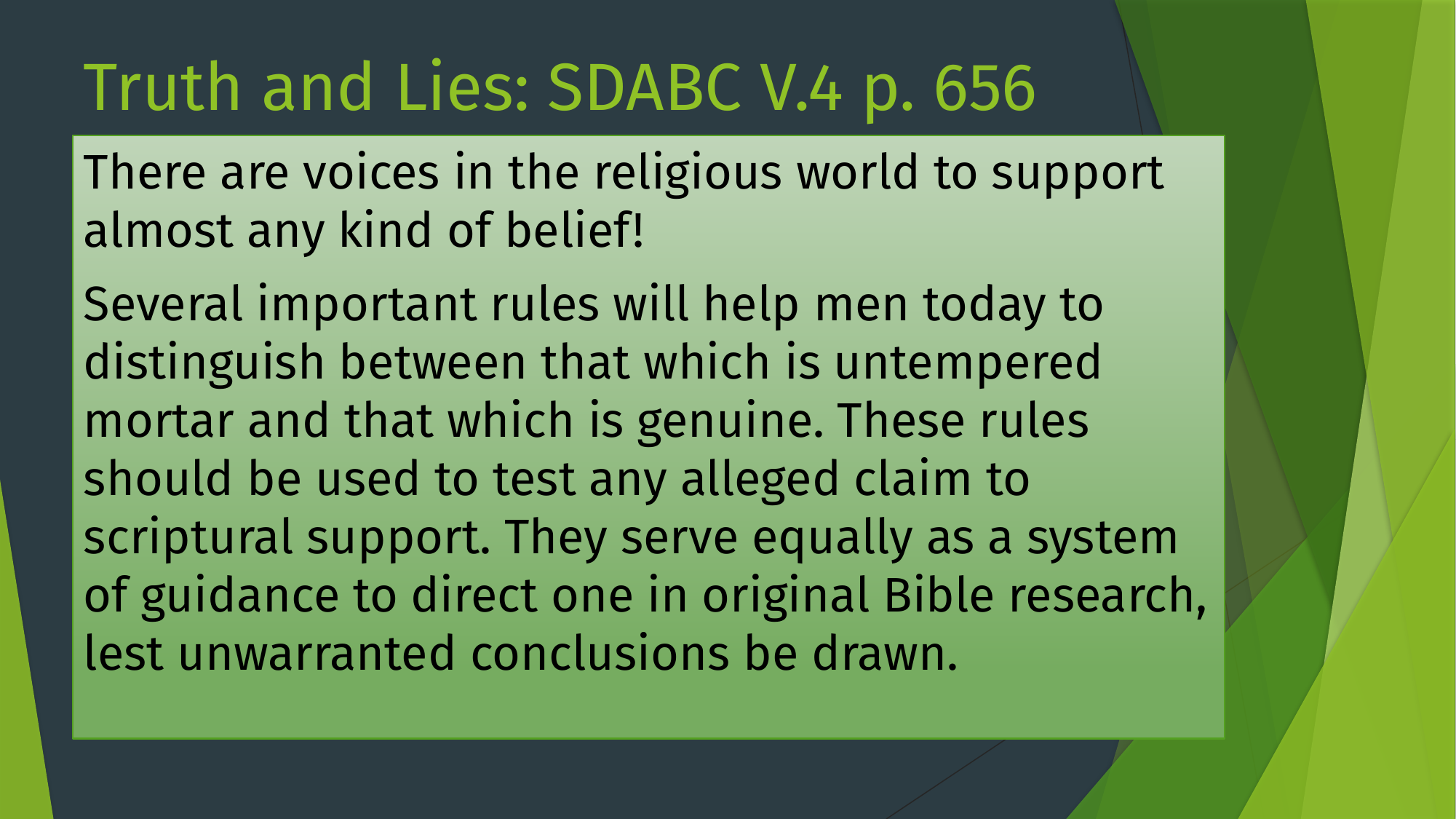

# Truth and Lies: SDABC V.4 p. 656
There are voices in the religious world to support almost any kind of belief!
Several important rules will help men today to distinguish between that which is untempered mortar and that which is genuine. These rules should be used to test any alleged claim to scriptural support. They serve equally as a system of guidance to direct one in original Bible research, lest unwarranted conclusions be drawn.